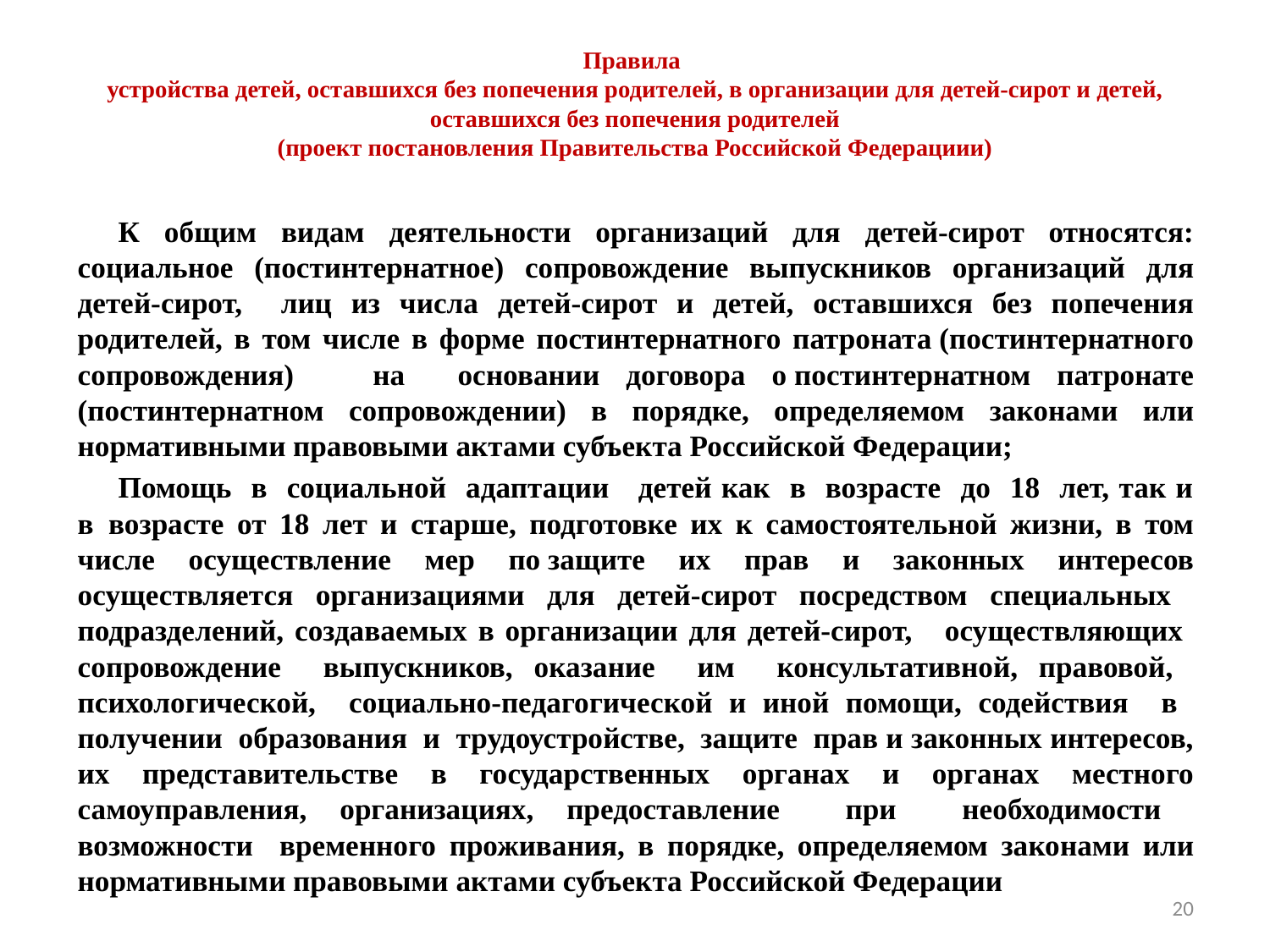

# Правила устройства детей, оставшихся без попечения родителей, в организации для детей-сирот и детей, оставшихся без попечения родителей (проект постановления Правительства Российской Федерациии)
К общим видам деятельности организаций для детей-сирот относятся: социальное (постинтернатное) сопровождение выпускников организаций для детей-сирот,  лиц из числа детей-сирот и детей, оставшихся без попечения родителей, в том числе в форме постинтернатного патроната (постинтернатного сопровождения)   на  основании договора о постинтернатном патронате (постинтернатном сопровождении) в порядке, определяемом законами или нормативными правовыми актами субъекта Российской Федерации;
Помощь  в  социальной  адаптации   детей как  в  возрасте  до  18  лет, так и в  возрасте от 18 лет и старше, подготовке их к самостоятельной жизни, в том числе осуществление мер по защите их прав и законных интересов осуществляется организациями для детей-сирот посредством специальных  подразделений, создаваемых в организации для детей-сирот,   осуществляющих  сопровождение  выпускников, оказание  им  консультативной, правовой,  психологической,  социально-педагогической и иной помощи, содействия  в  получении  образования  и  трудоустройстве,  защите  прав и законных интересов, их представительстве в государственных органах и органах местного самоуправления, организациях, предоставление  при  необходимости  возможности  временного проживания, в порядке, определяемом законами или нормативными правовыми актами субъекта Российской Федерации
20